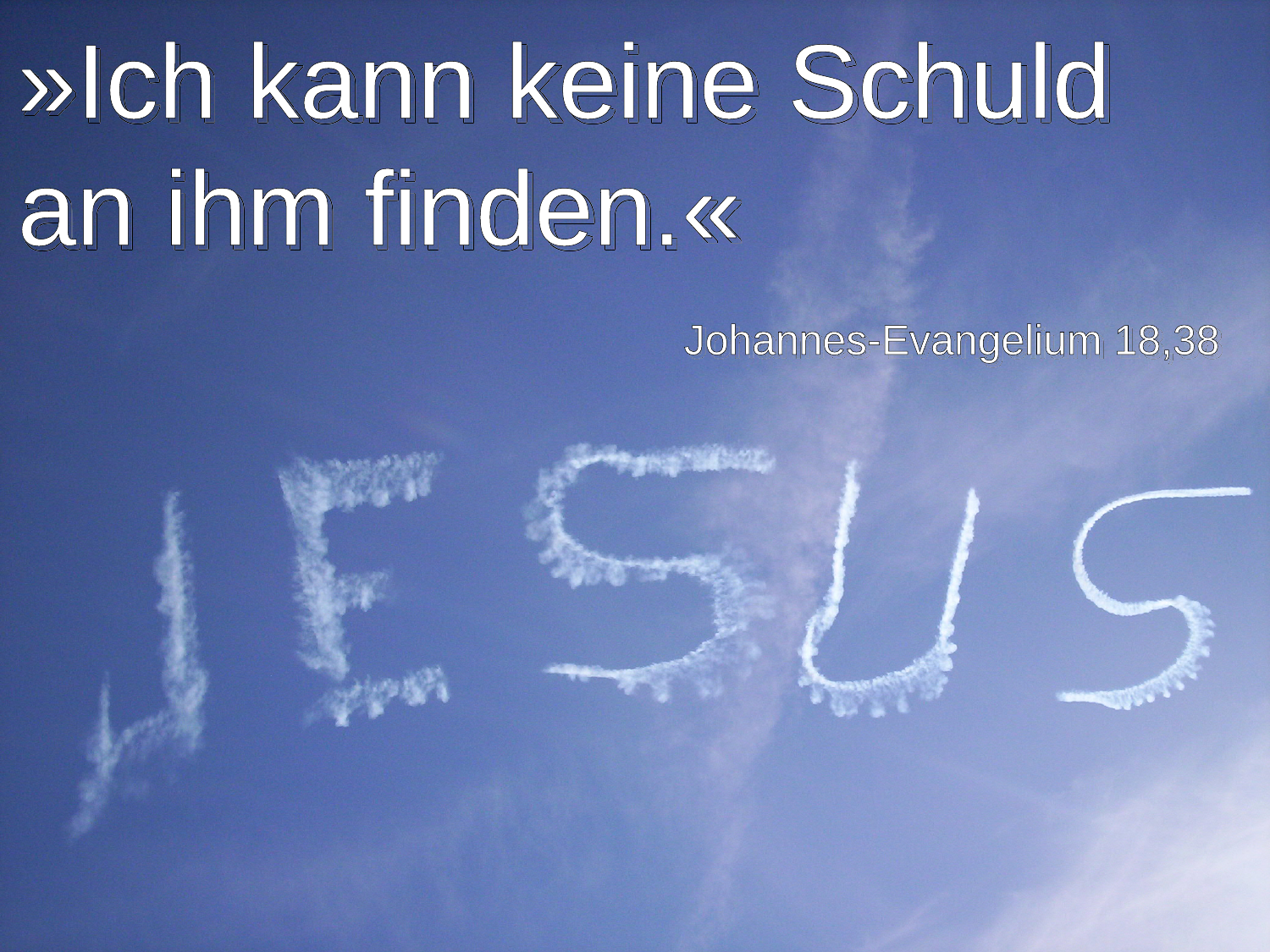

»Ich kann keine Schuld an ihm finden.«
Johannes-Evangelium 18,38